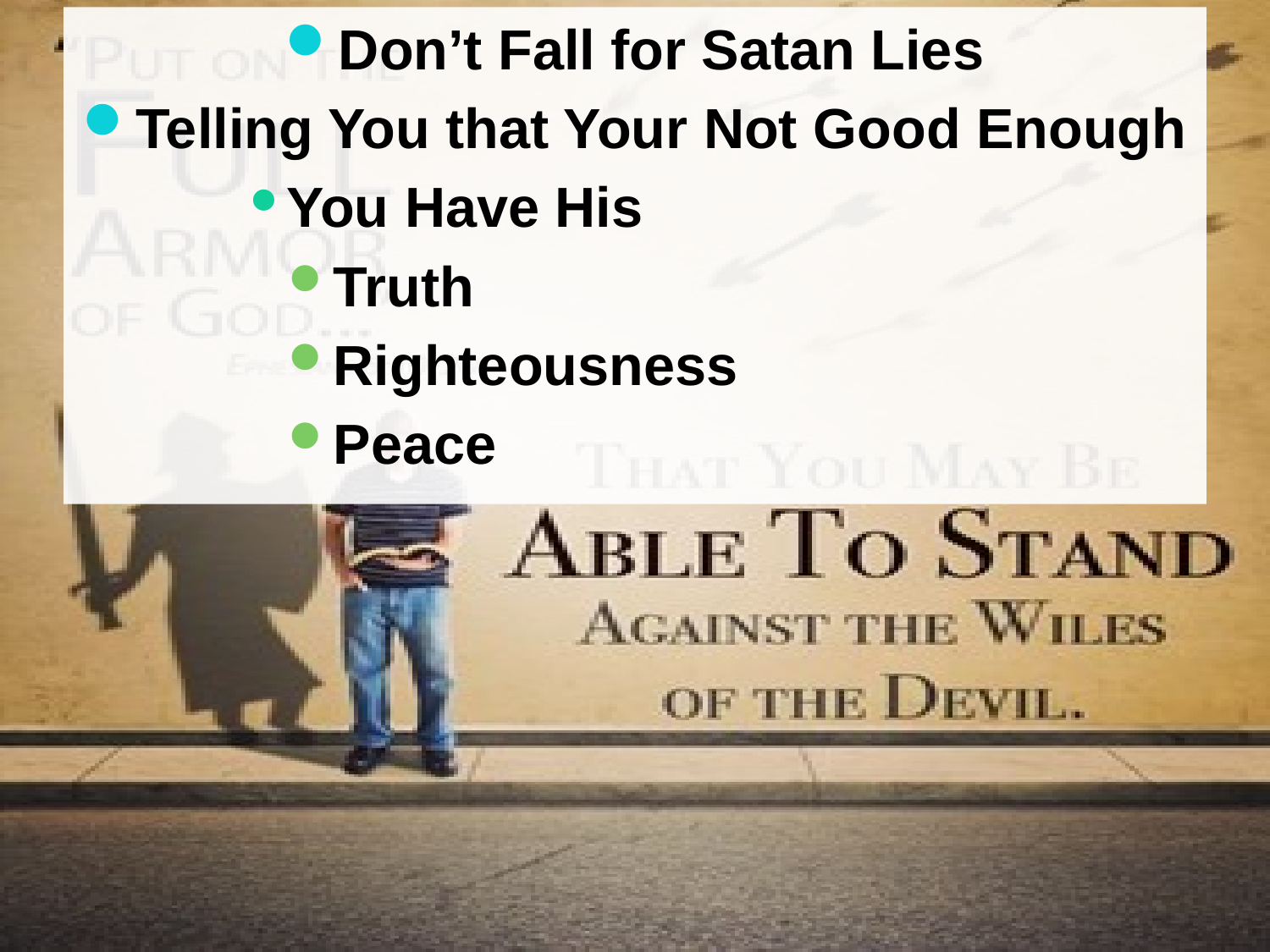

Don’t Fall for Satan Lies
Telling You that Your Not Good Enough
You Have His
Truth
Righteousness
Peace